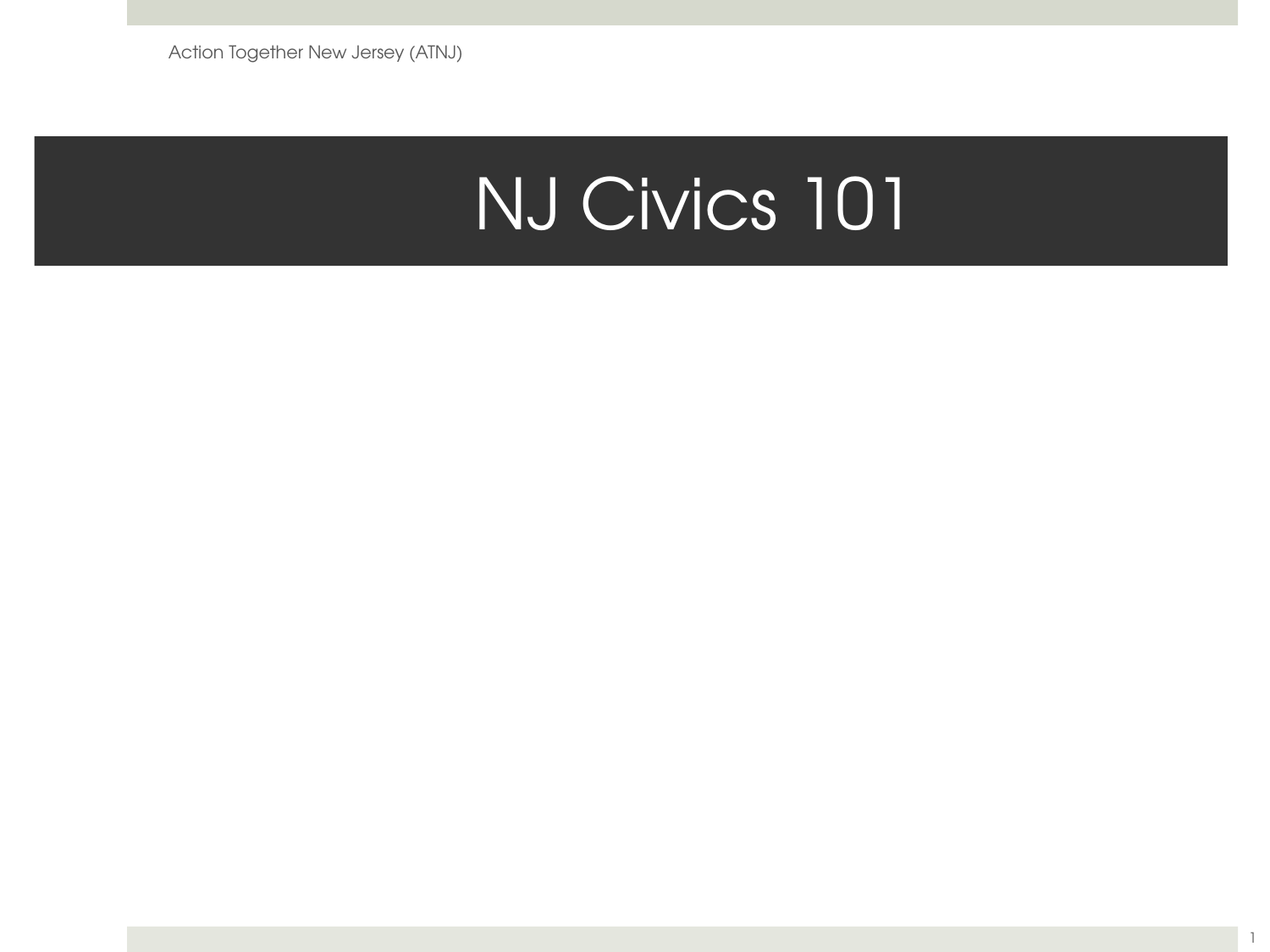

Action Together New Jersey (ATNJ)
# NJ Civics 101
1